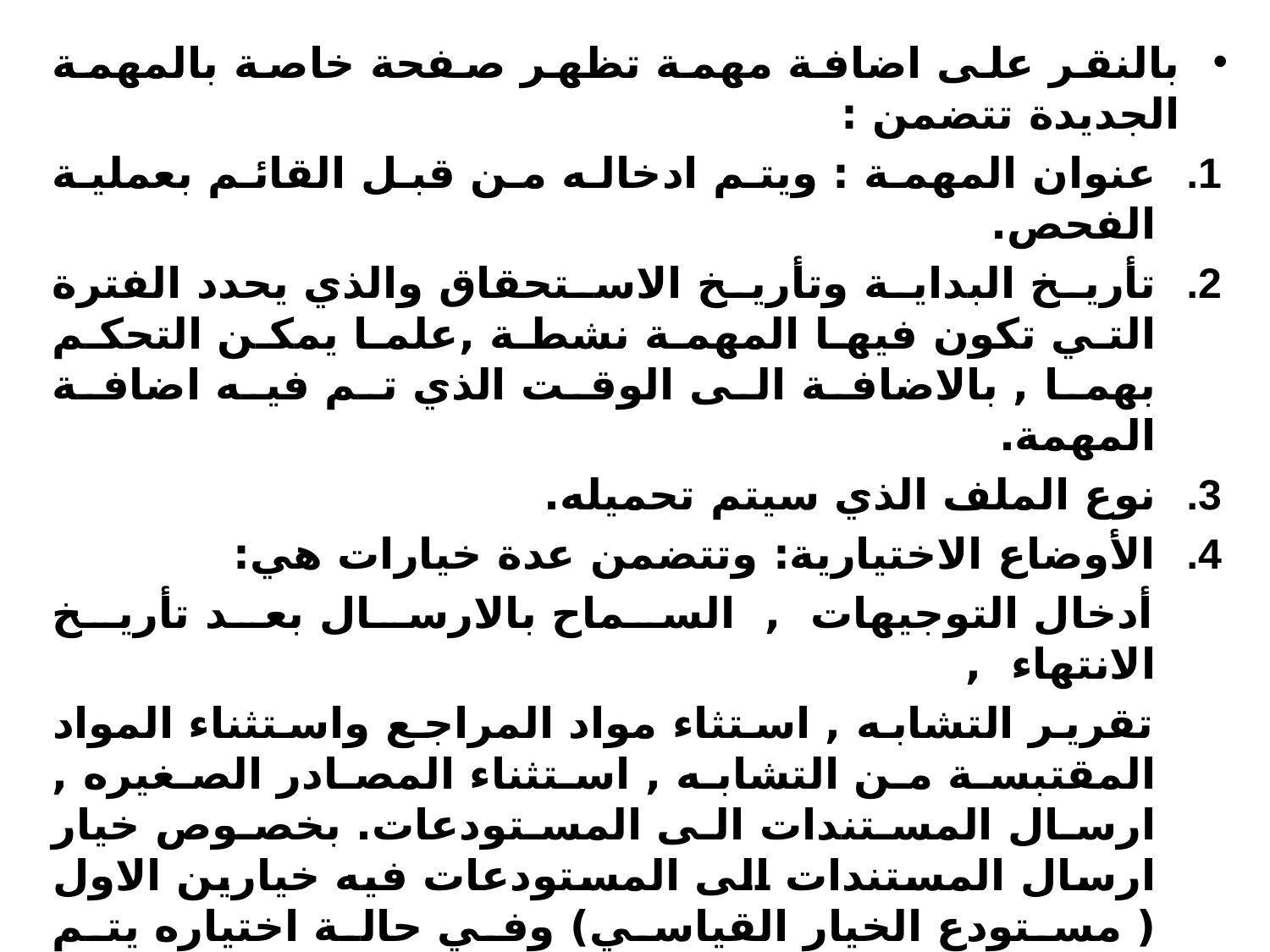

بالنقر على اضافة مهمة تظهر صفحة خاصة بالمهمة الجديدة تتضمن :
عنوان المهمة : ويتم ادخاله من قبل القائم بعملية الفحص.
تأريخ البداية وتأريخ الاستحقاق والذي يحدد الفترة التي تكون فيها المهمة نشطة ,علما يمكن التحكم بهما , بالاضافة الى الوقت الذي تم فيه اضافة المهمة.
نوع الملف الذي سيتم تحميله.
الأوضاع الاختيارية: وتتضمن عدة خيارات هي:
     أدخال التوجيهات  ,  السماح بالارسال بعد تأريخ الانتهاء  ,
     تقرير التشابه , استثاء مواد المراجع واستثناء المواد المقتبسة من التشابه , استثناء المصادر الصغيره , ارسال المستندات الى المستودعات. بخصوص خيار ارسال المستندات الى المستودعات فيه خيارين الاول ( مستودع الخيار القياسي) وفي حالة اختياره يتم حفظ المستند في قاعدة بيانات النظام , والثاني ( لايوجد مستودعات ) وفي حالة اختياره لا يتم حفظ المستند في قاعدة بيانات النظام.
بعد الانتهاء من تعديل الاوضاع الاختيارية يتم اغلاقها والنقر على أرسال لتظهر الصفحة الخاصة بالمهمة .
يمكن أضافة مهمة ثانية و ثالثة وهكذا بالعودة الى اضافة مهمة والنقر عليها وادخال عنوانها, وفي هذه الحالة الصفحة الخاصة بالمهمة تظهر لنا عدة مهام .